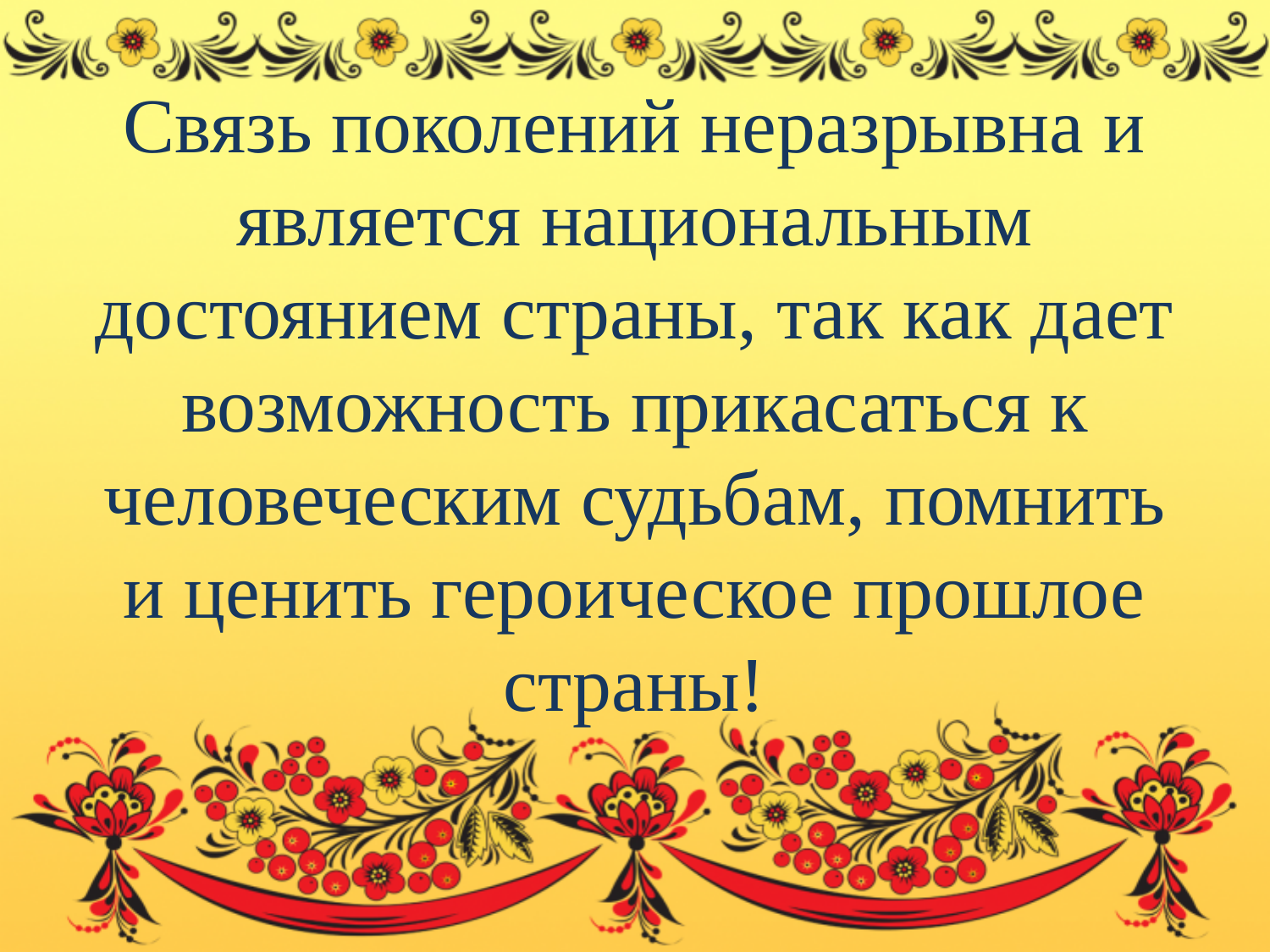

# Связь поколений неразрывна и является национальным достоянием страны, так как дает возможность прикасаться к человеческим судьбам, помнить и ценить героическое прошлое страны!